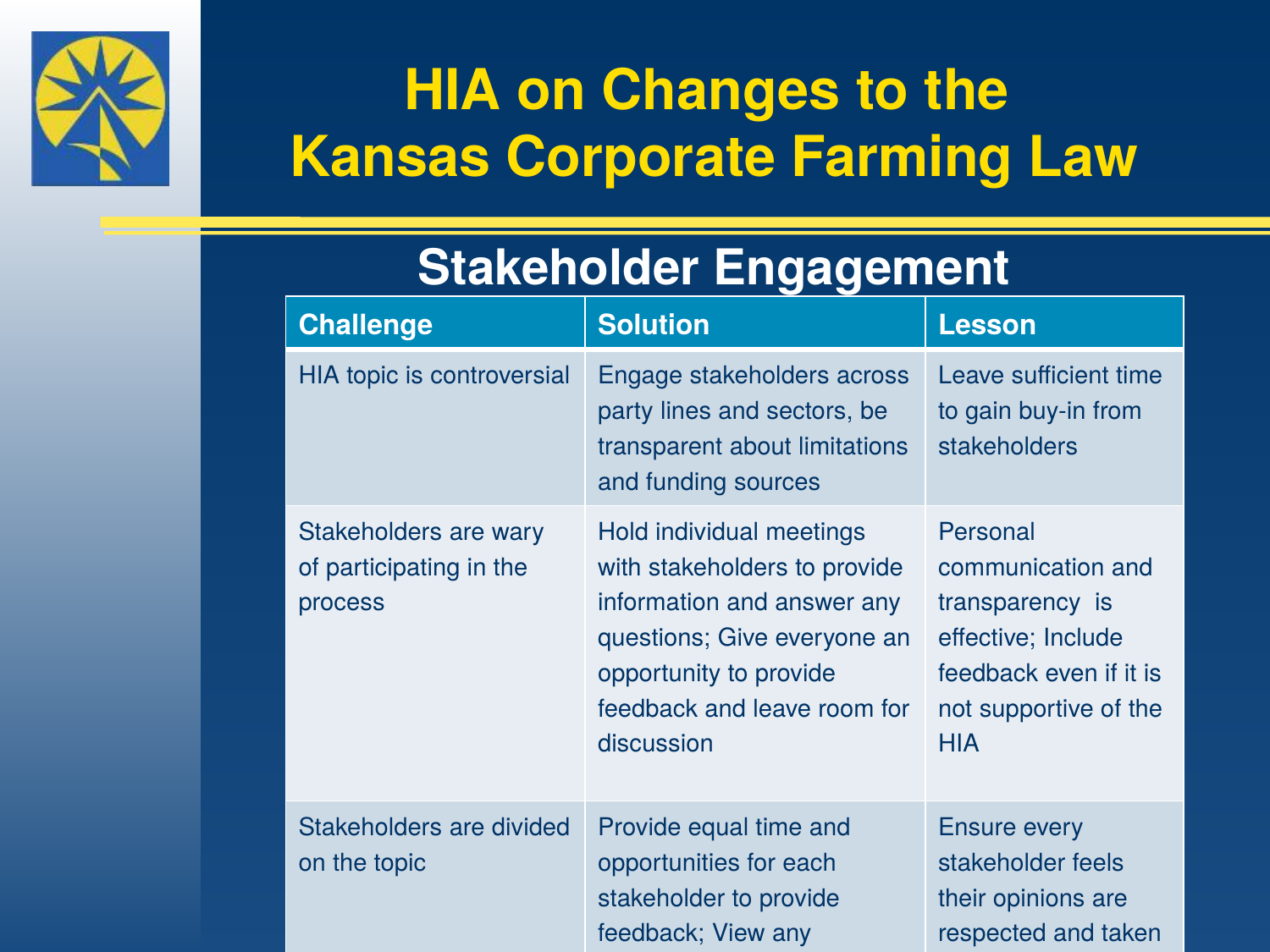

HIA on Changes to the
Kansas Corporate Farming Law

Stakeholder Engagement
| Challenge | Solution | Lesson |
| --- | --- | --- |
| HIA topic is controversial | Engage stakeholders across party lines and sectors, be transparent about limitations and funding sources | Leave sufficient time to gain buy-in from stakeholders |
| Stakeholders are wary of participating in the process | Hold individual meetings with stakeholders to provide information and answer any questions; Give everyone an opportunity to provide feedback and leave room for discussion | Personal communication and transparency is effective; Include feedback even if it is not supportive of the HIA |
| Stakeholders are divided on the topic | Provide equal time and opportunities for each stakeholder to provide feedback; View any information received from stakeholders equally | Ensure every stakeholder feels their opinions are respected and taken into consideration |